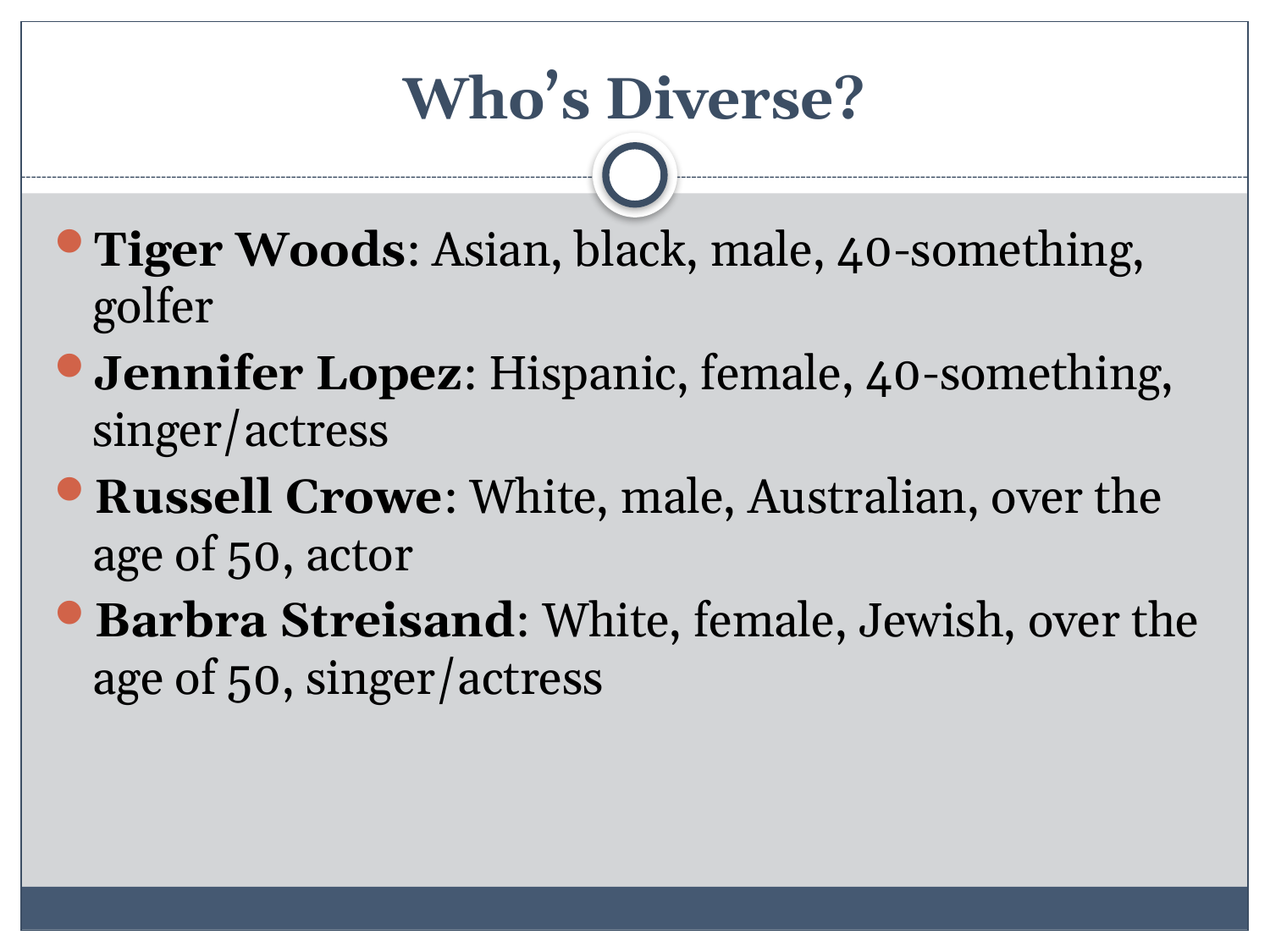

# Who’s Diverse?
Tiger Woods: Asian, black, male, 40-something, golfer
Jennifer Lopez: Hispanic, female, 40-something, singer/actress
Russell Crowe: White, male, Australian, over the age of 50, actor
Barbra Streisand: White, female, Jewish, over the age of 50, singer/actress